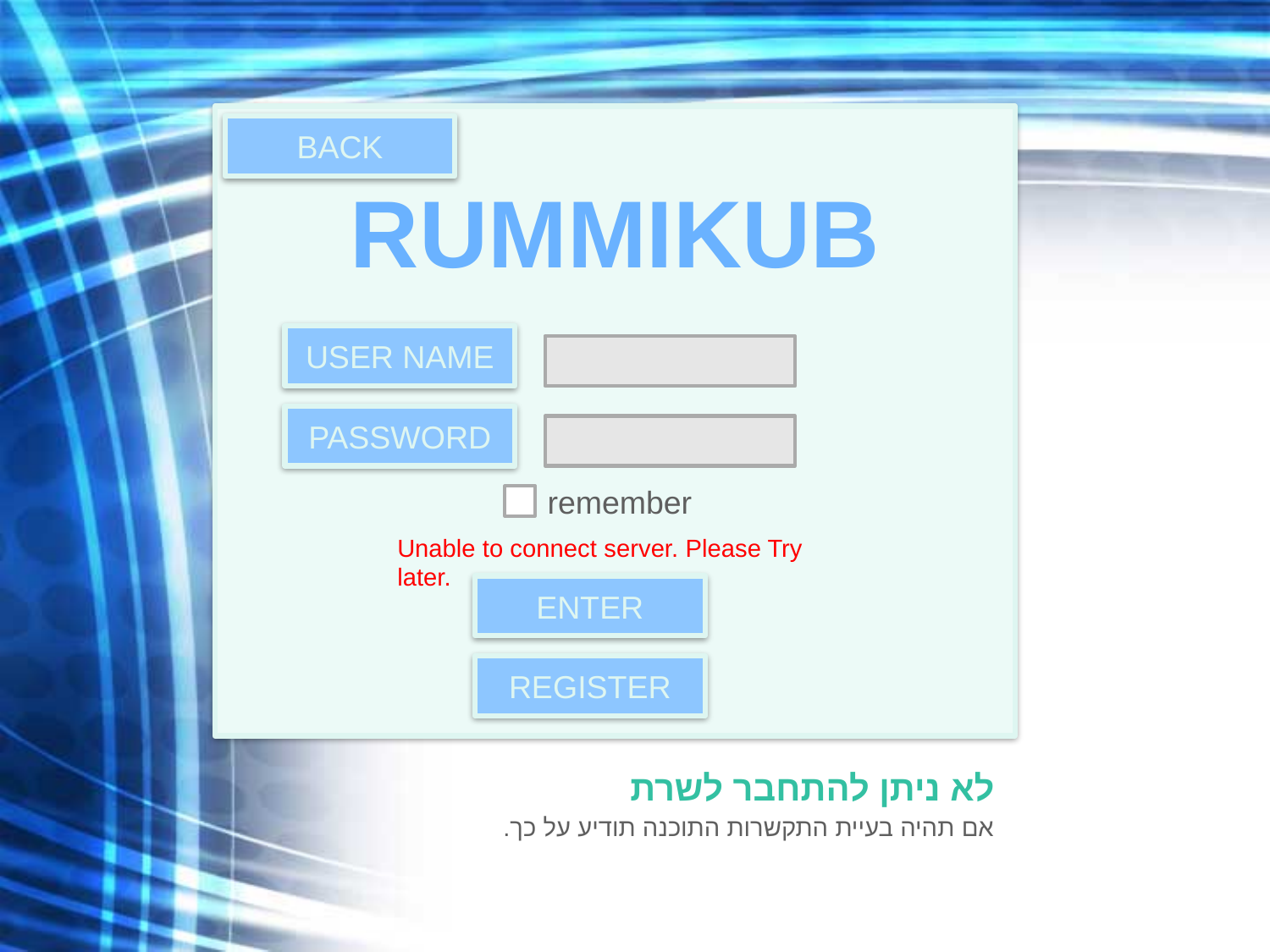

BACK
RUMMIKUB
USER NAME

PASSWORD

remember

Unable to connect server. Please Try later.
ENTER
REGISTER
# לא ניתן להתחבר לשרת
אם תהיה בעיית התקשרות התוכנה תודיע על כך.